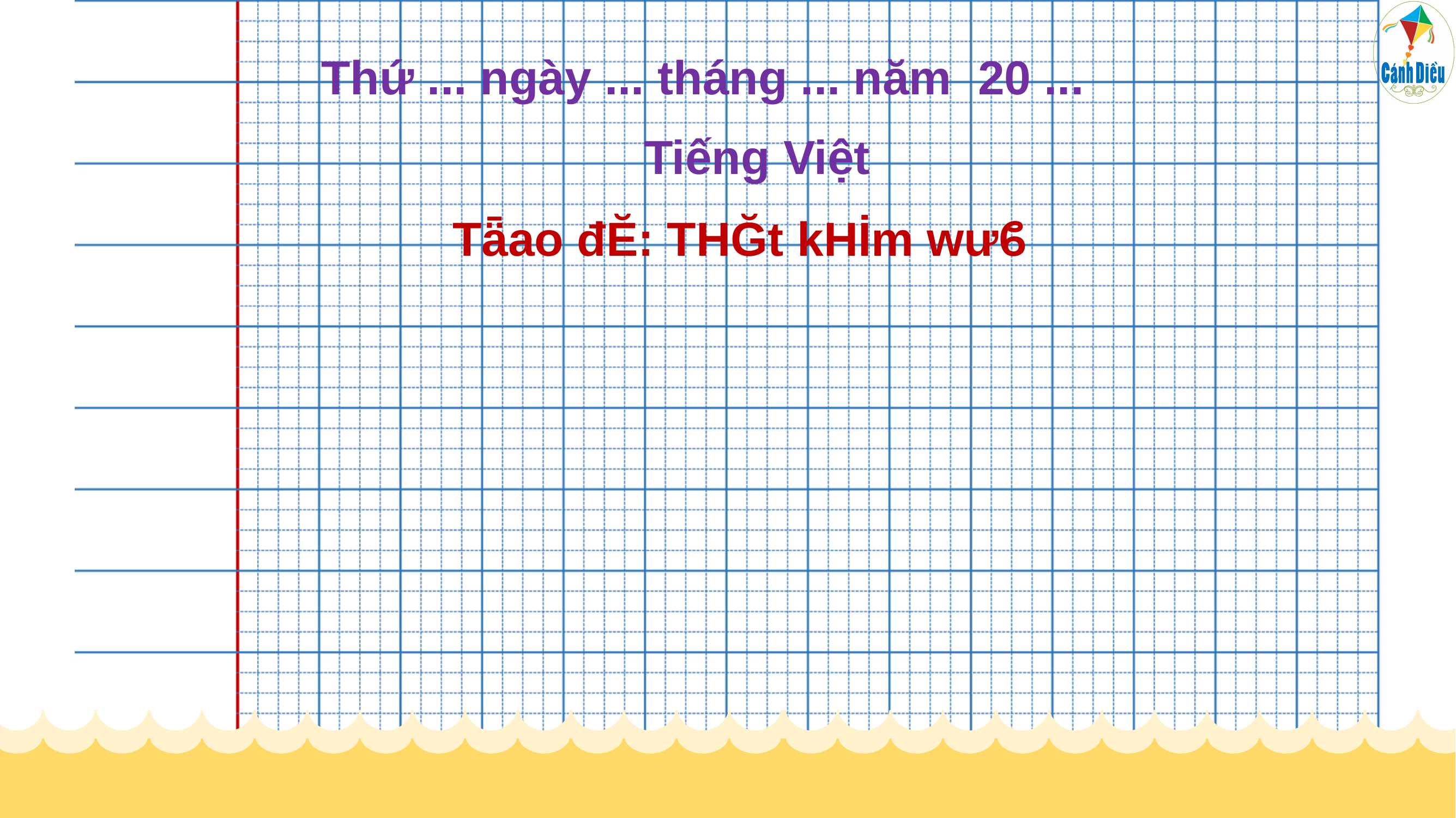

Thứ ... ngày ... tháng ... năm  20 ...
Tiếng Việt
Tǟao đĔ: TΗĞt kΗİm wưϐ